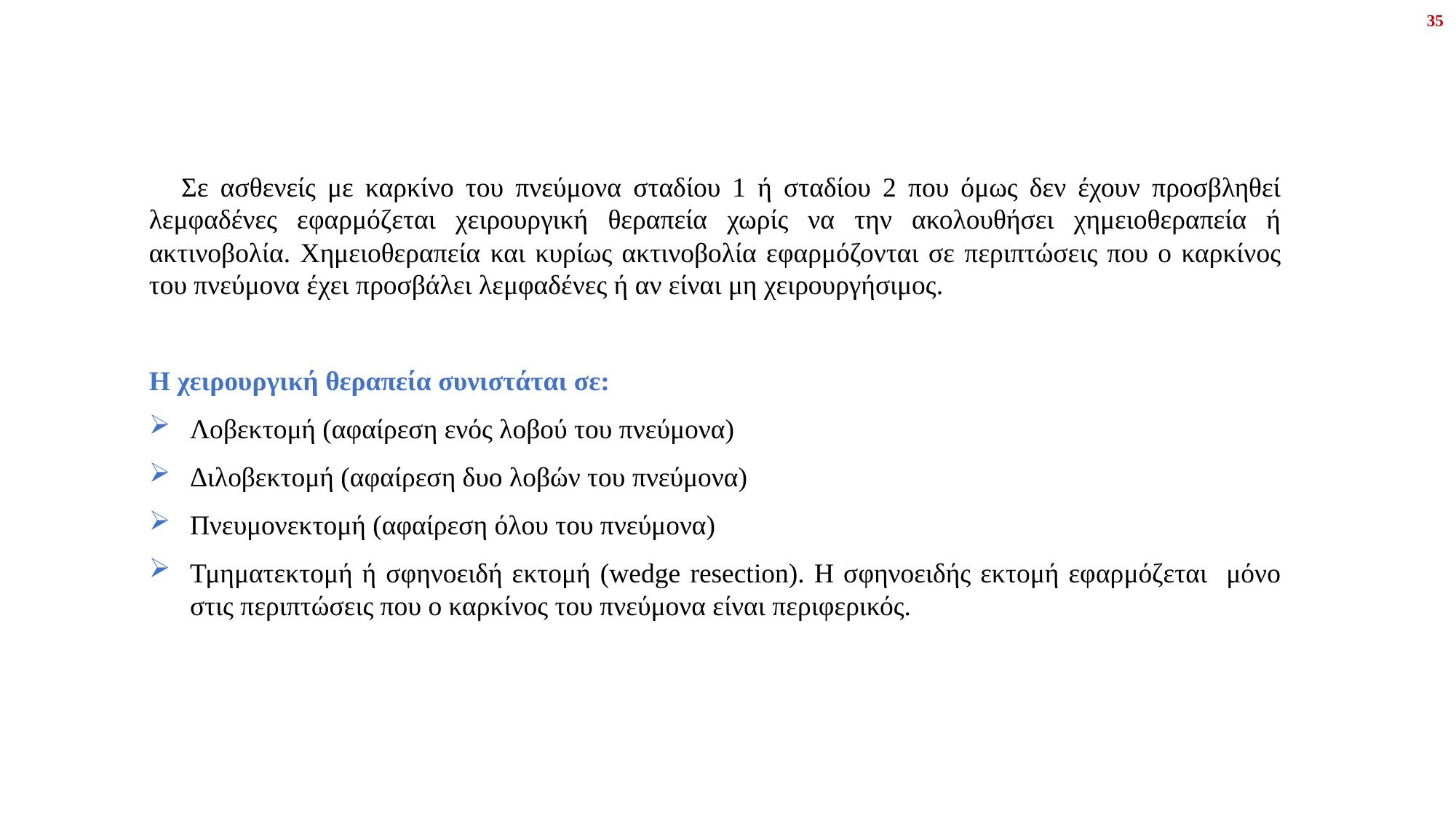

35
Σε ασθενείς με καρκίνο του πνεύμονα σταδίου 1 ή σταδίου 2 που όμως δεν έχουν προσβληθεί λεμφαδένες εφαρμόζεται χειρουργική θεραπεία χωρίς να την ακολουθήσει χημειοθεραπεία ή ακτινοβολία. Χημειοθεραπεία και κυρίως ακτινοβολία εφαρμόζονται σε περιπτώσεις που ο καρκίνος του πνεύμονα έχει προσβάλει λεμφαδένες ή αν είναι μη χειρουργήσιμος.

Η χειρουργική θεραπεία συνιστάται σε:
Λοβεκτομή (αφαίρεση ενός λοβού του πνεύμονα)
Διλοβεκτομή (αφαίρεση δυο λοβών του πνεύμονα)
Πνευμονεκτομή (αφαίρεση όλου του πνεύμονα)
Τμηματεκτομή ή σφηνοειδή εκτομή (wedge resection). Η σφηνοειδής εκτομή εφαρμόζεται  μόνο στις περιπτώσεις που ο καρκίνος του πνεύμονα είναι περιφερικός.